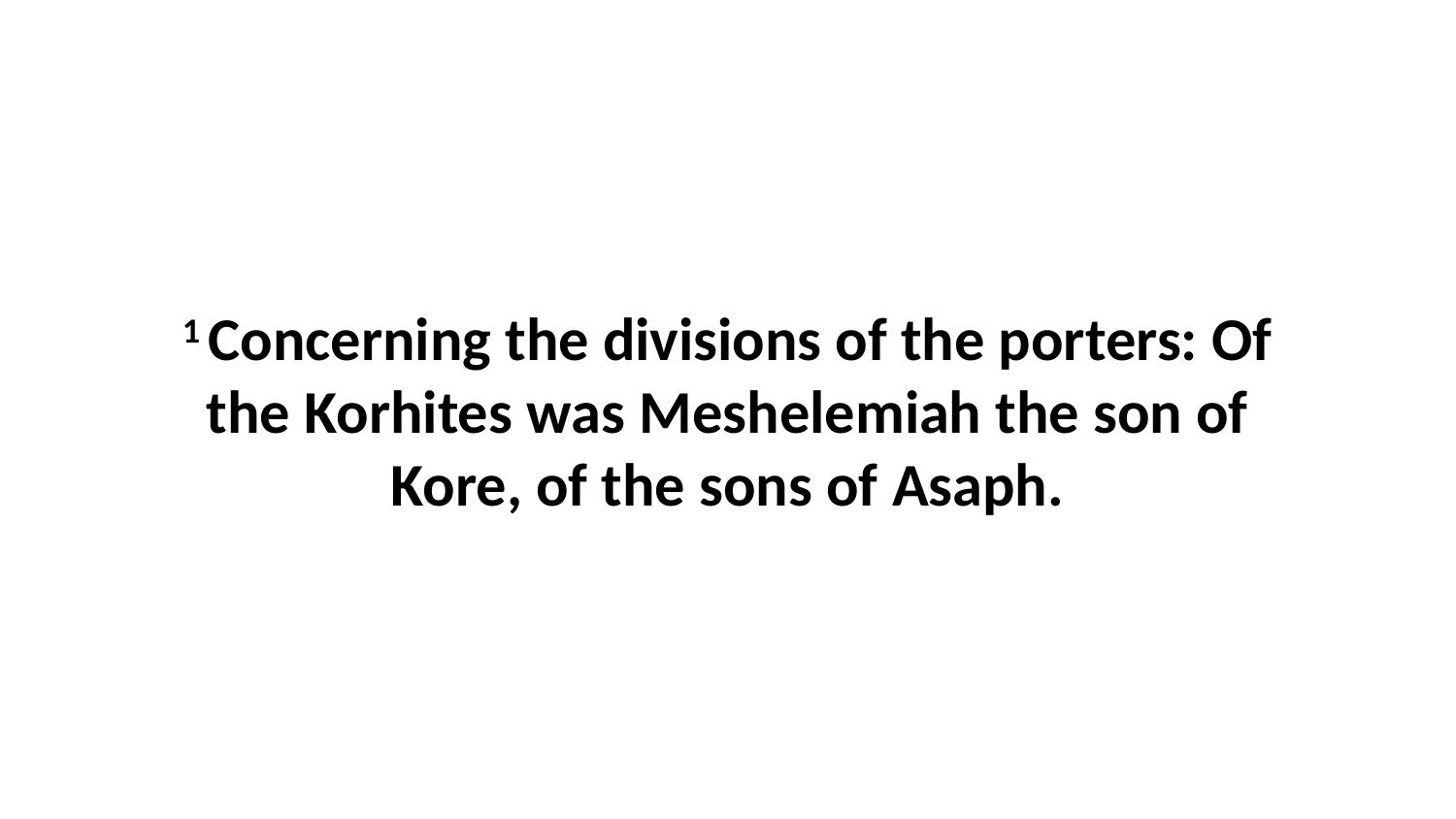

1 Concerning the divisions of the porters: Of the Korhites was Meshelemiah the son of Kore, of the sons of Asaph.